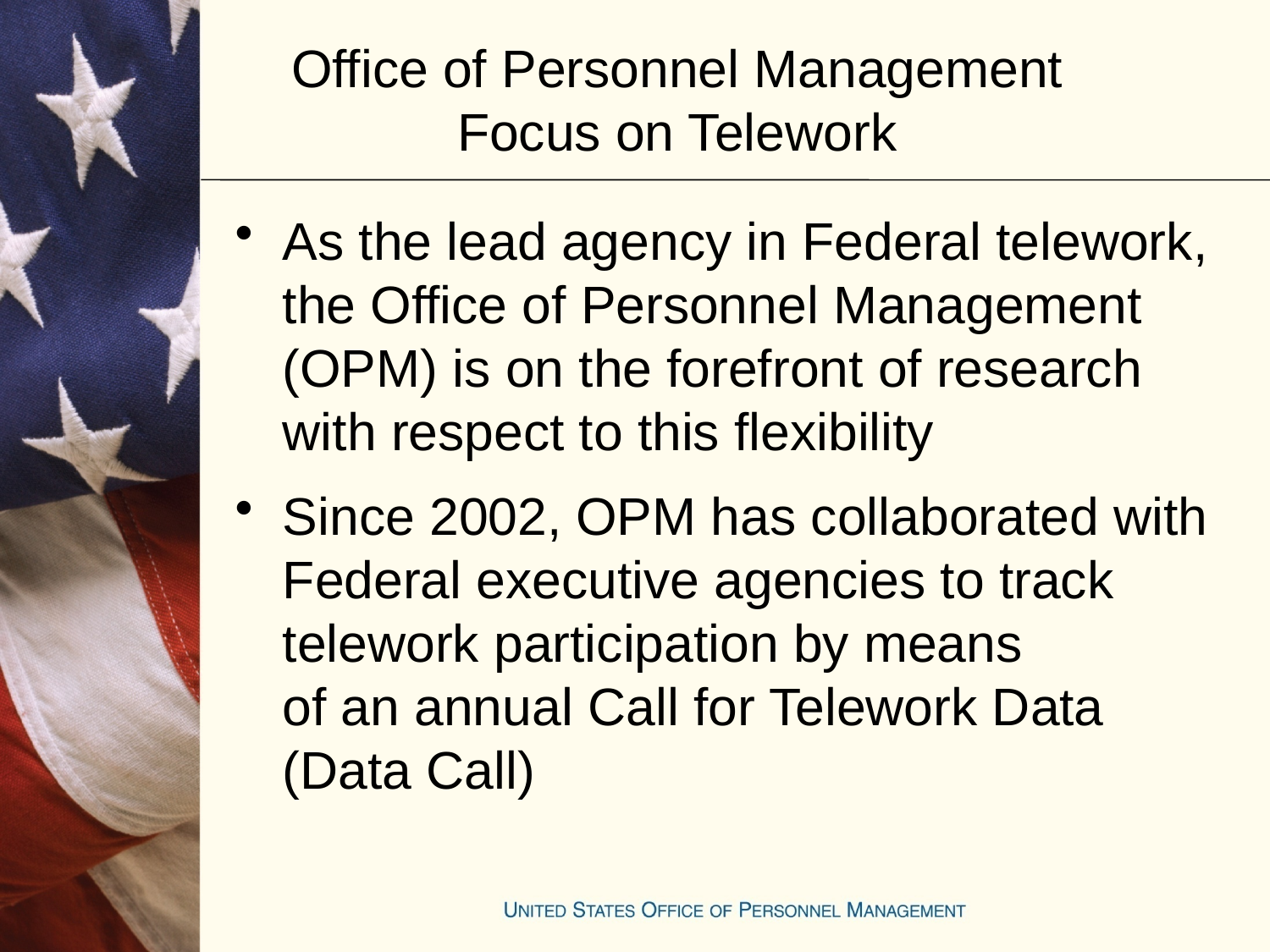

# Office of Personnel Management Focus on Telework
As the lead agency in Federal telework, the Office of Personnel Management (OPM) is on the forefront of research with respect to this flexibility
Since 2002, OPM has collaborated with Federal executive agencies to track telework participation by means             of an annual Call for Telework Data (Data Call)